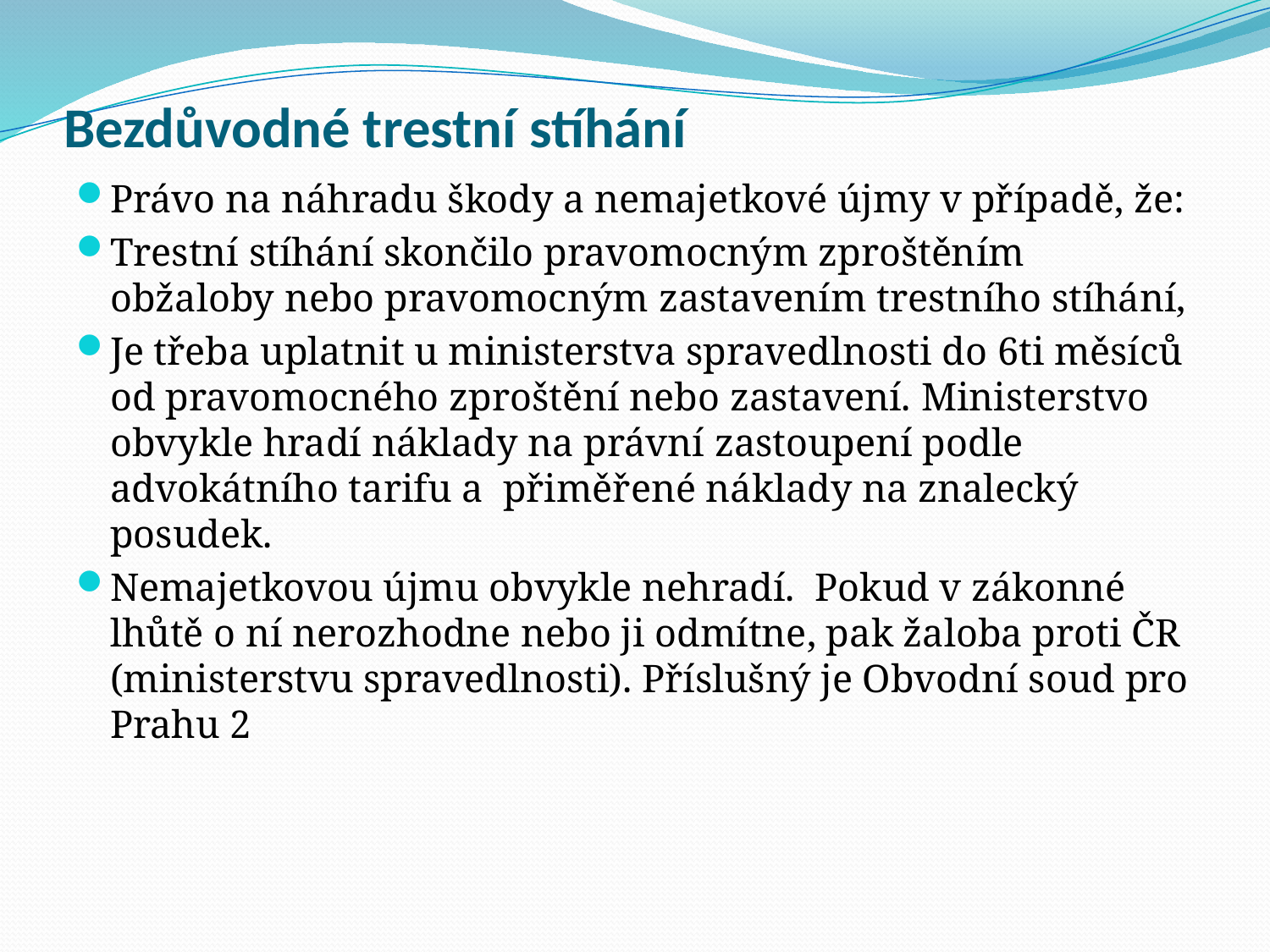

# Bezdůvodné trestní stíhání
Právo na náhradu škody a nemajetkové újmy v případě, že:
Trestní stíhání skončilo pravomocným zproštěním obžaloby nebo pravomocným zastavením trestního stíhání,
Je třeba uplatnit u ministerstva spravedlnosti do 6ti měsíců od pravomocného zproštění nebo zastavení. Ministerstvo obvykle hradí náklady na právní zastoupení podle advokátního tarifu a  přiměřené náklady na znalecký posudek.
Nemajetkovou újmu obvykle nehradí.  Pokud v zákonné lhůtě o ní nerozhodne nebo ji odmítne, pak žaloba proti ČR (ministerstvu spravedlnosti). Příslušný je Obvodní soud pro Prahu 2